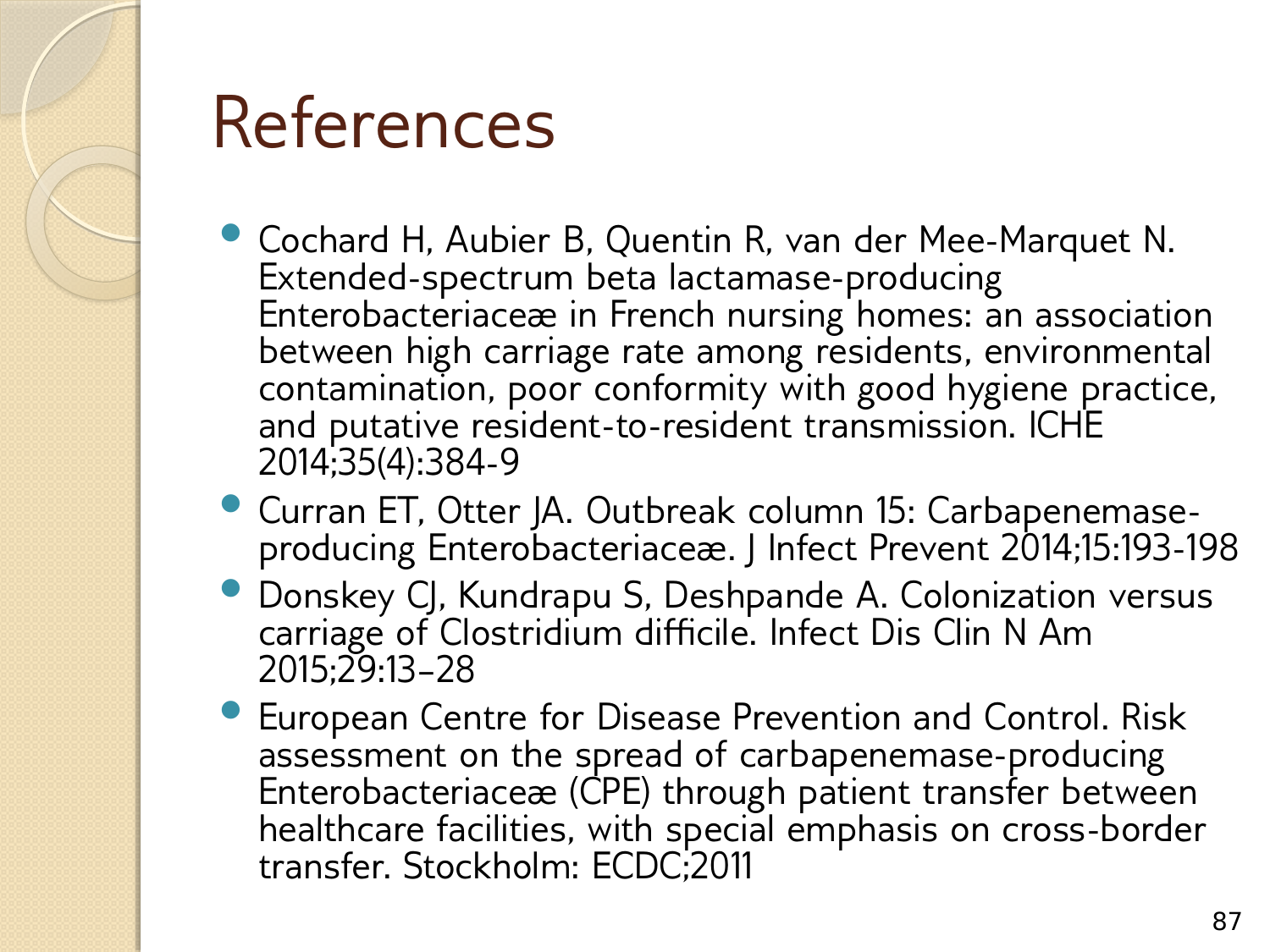

# References
Cochard H, Aubier B, Quentin R, van der Mee-Marquet N. Extended-spectrum beta lactamase-producing Enterobacteriaceae in French nursing homes: an association between high carriage rate among residents, environmental contamination, poor conformity with good hygiene practice, and putative resident-to-resident transmission. ICHE 2014;35(4):384-9
Curran ET, Otter JA. Outbreak column 15: Carbapenemase-producing Enterobacteriaceae. J Infect Prevent 2014;15:193-198
Donskey CJ, Kundrapu S, Deshpande A. Colonization versus carriage of Clostridium difficile. Infect Dis Clin N Am 2015;29:13–28
European Centre for Disease Prevention and Control. Risk assessment on the spread of carbapenemase-producing Enterobacteriaceae (CPE) through patient transfer between healthcare facilities, with special emphasis on cross-border transfer. Stockholm: ECDC;2011
87